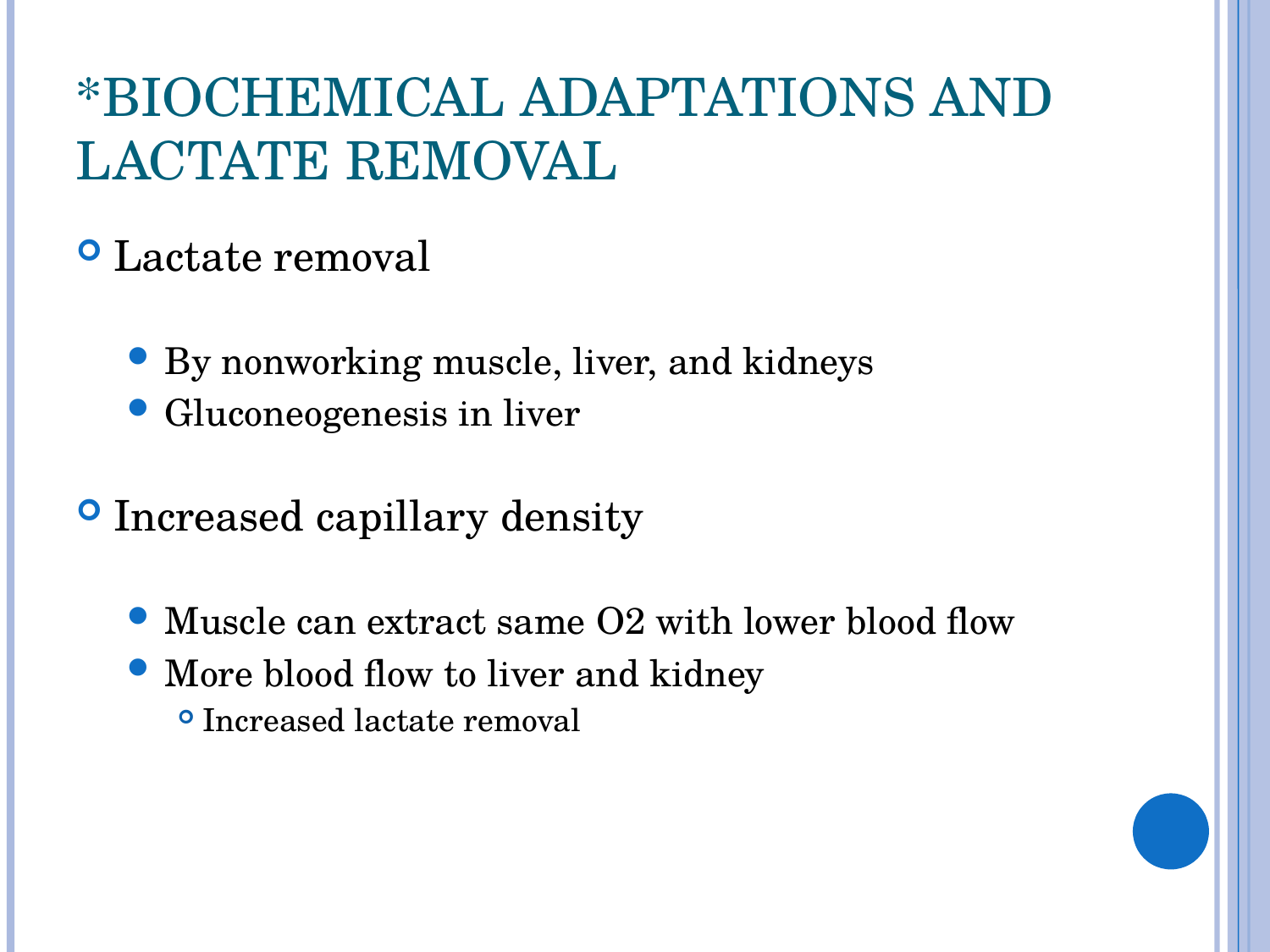

# *Biochemical Adaptations and Lactate Removal
Lactate removal
By nonworking muscle, liver, and kidneys
Gluconeogenesis in liver
Increased capillary density
Muscle can extract same O2 with lower blood flow
More blood flow to liver and kidney
Increased lactate removal